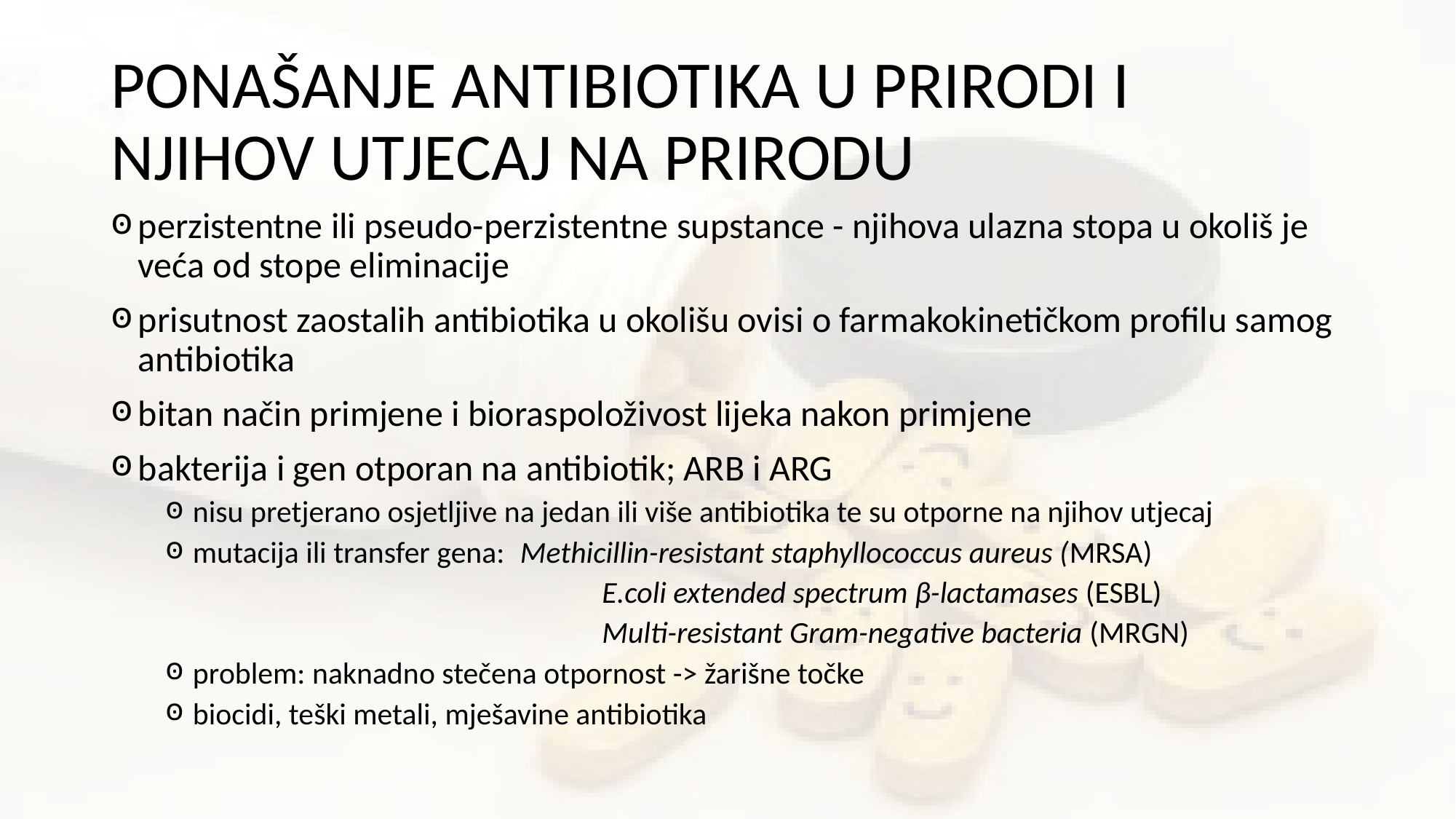

# PONAŠANJE ANTIBIOTIKA U PRIRODI I NJIHOV UTJECAJ NA PRIRODU
perzistentne ili pseudo-perzistentne supstance - njihova ulazna stopa u okoliš je veća od stope eliminacije
prisutnost zaostalih antibiotika u okolišu ovisi o farmakokinetičkom profilu samog antibiotika
bitan način primjene i bioraspoloživost lijeka nakon primjene
bakterija i gen otporan na antibiotik; ARB i ARG
nisu pretjerano osjetljive na jedan ili više antibiotika te su otporne na njihov utjecaj
mutacija ili transfer gena: 	Methicillin-resistant staphyllococcus aureus (MRSA)
	E.coli extended spectrum β-lactamases (ESBL)
	Multi-resistant Gram-negative bacteria (MRGN)
problem: naknadno stečena otpornost -> žarišne točke
biocidi, teški metali, mješavine antibiotika